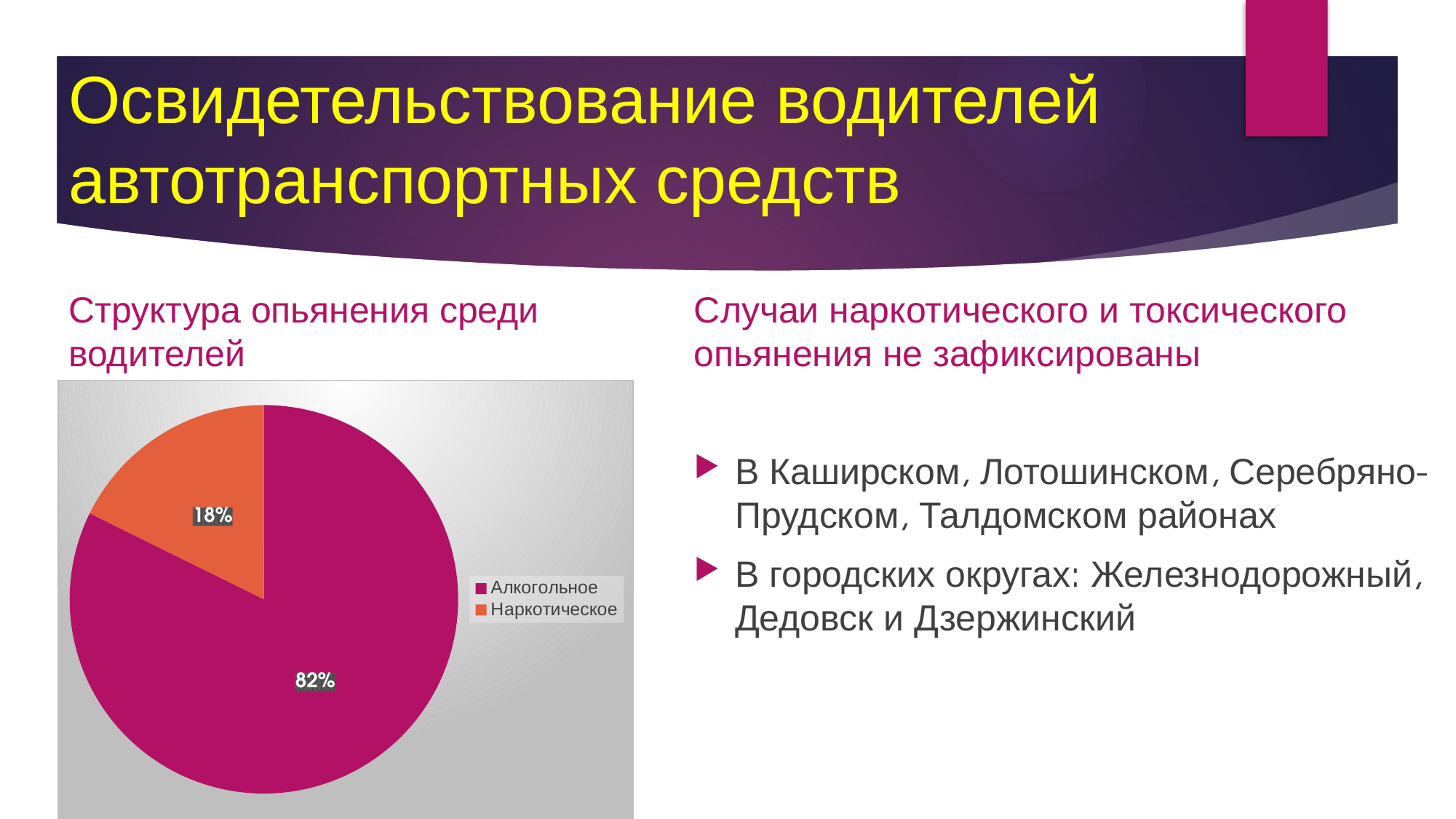

# Освидетельствование водителей автотранспортных средств
Структура опьянения среди водителей
Случаи наркотического и токсического опьянения не зафиксированы

### Chart

| Category | Структура опьянения |
|---|---|
| Алкогольное | 82.3 |
| Наркотическое | 17.7 |
В Каширском, Лотошинском, Серебряно-Прудском, Талдомском районах
В городских округах: Железнодорожный, Дедовск и Дзержинский